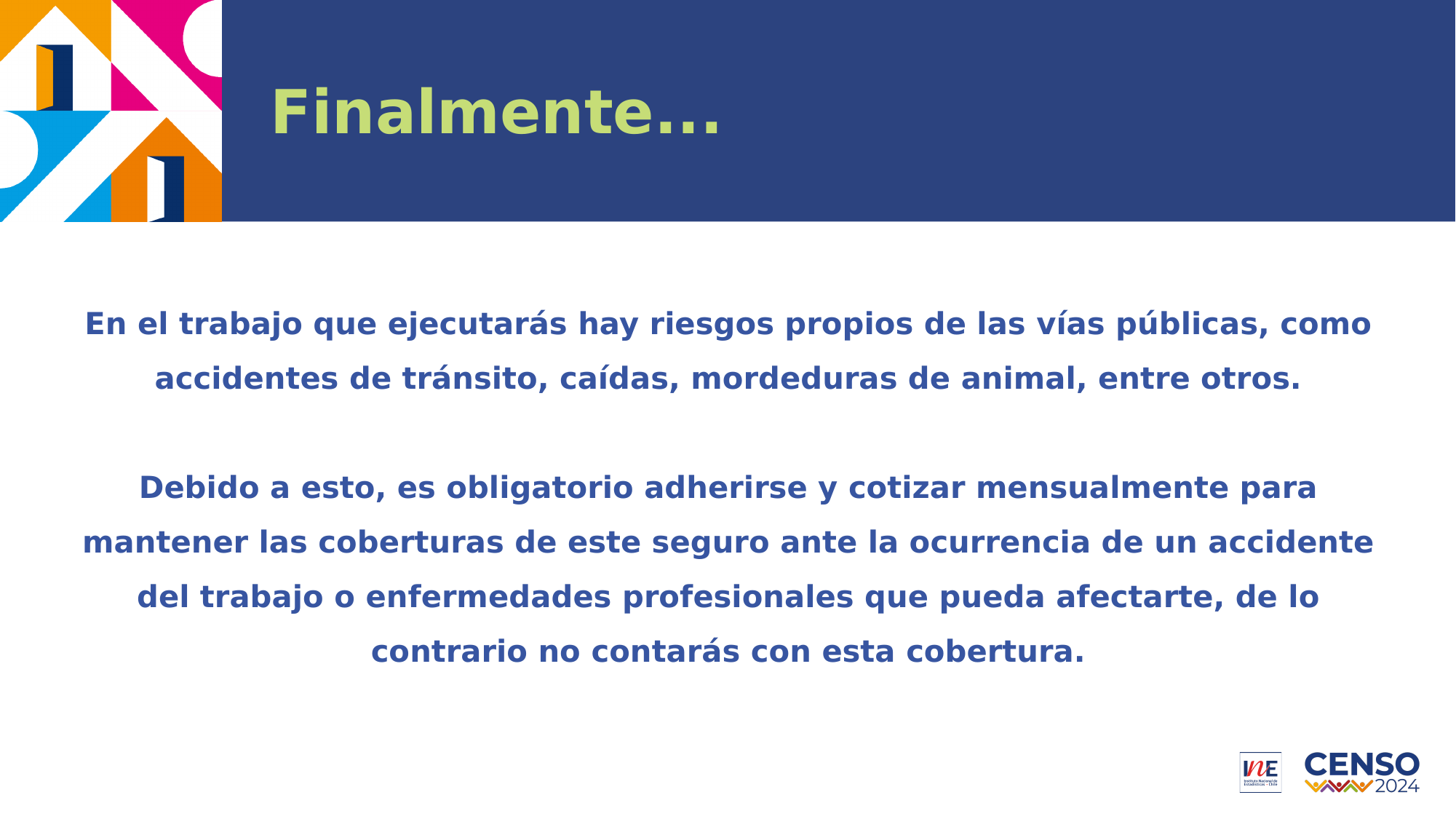

# Finalmente...
En el trabajo que ejecutarás hay riesgos propios de las vías públicas, como accidentes de tránsito, caídas, mordeduras de animal, entre otros.

Debido a esto, es obligatorio adherirse y cotizar mensualmente para mantener las coberturas de este seguro ante la ocurrencia de un accidente del trabajo o enfermedades profesionales que pueda afectarte, de lo contrario no contarás con esta cobertura.